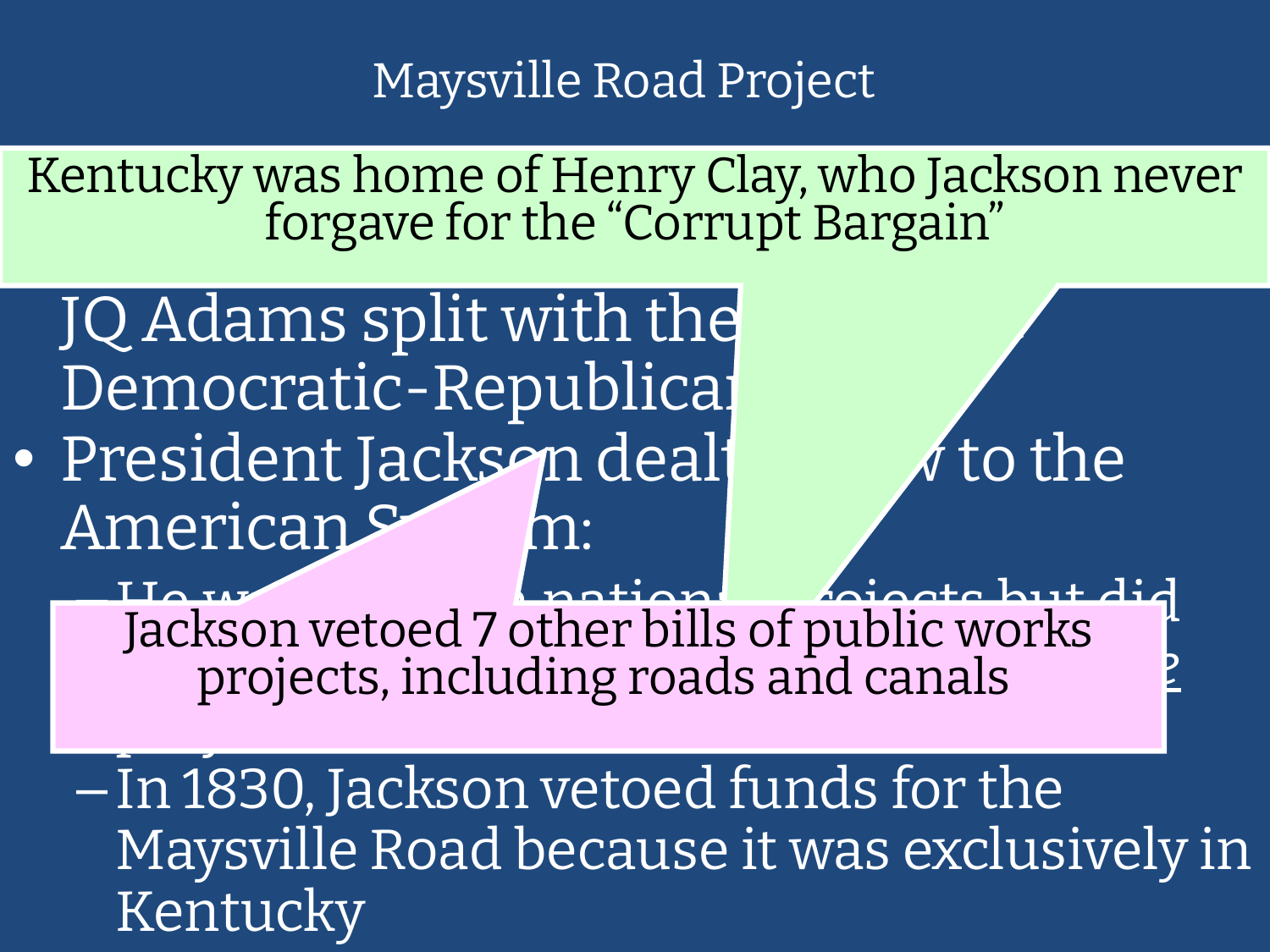

# Maysville Road Project
Kentucky was home of Henry Clay, who Jackson never forgave for the “Corrupt Bargain”
The “National” Republicans led by Clay & JQ Adams split with the  old-style Democratic-Republicans
President Jackson dealt a blow to the American System:
He was OK with national projects but did not like spending federal money for state projects
In 1830, Jackson vetoed funds for the Maysville Road because it was exclusively in Kentucky
Jackson vetoed 7 other bills of public works projects, including roads and canals